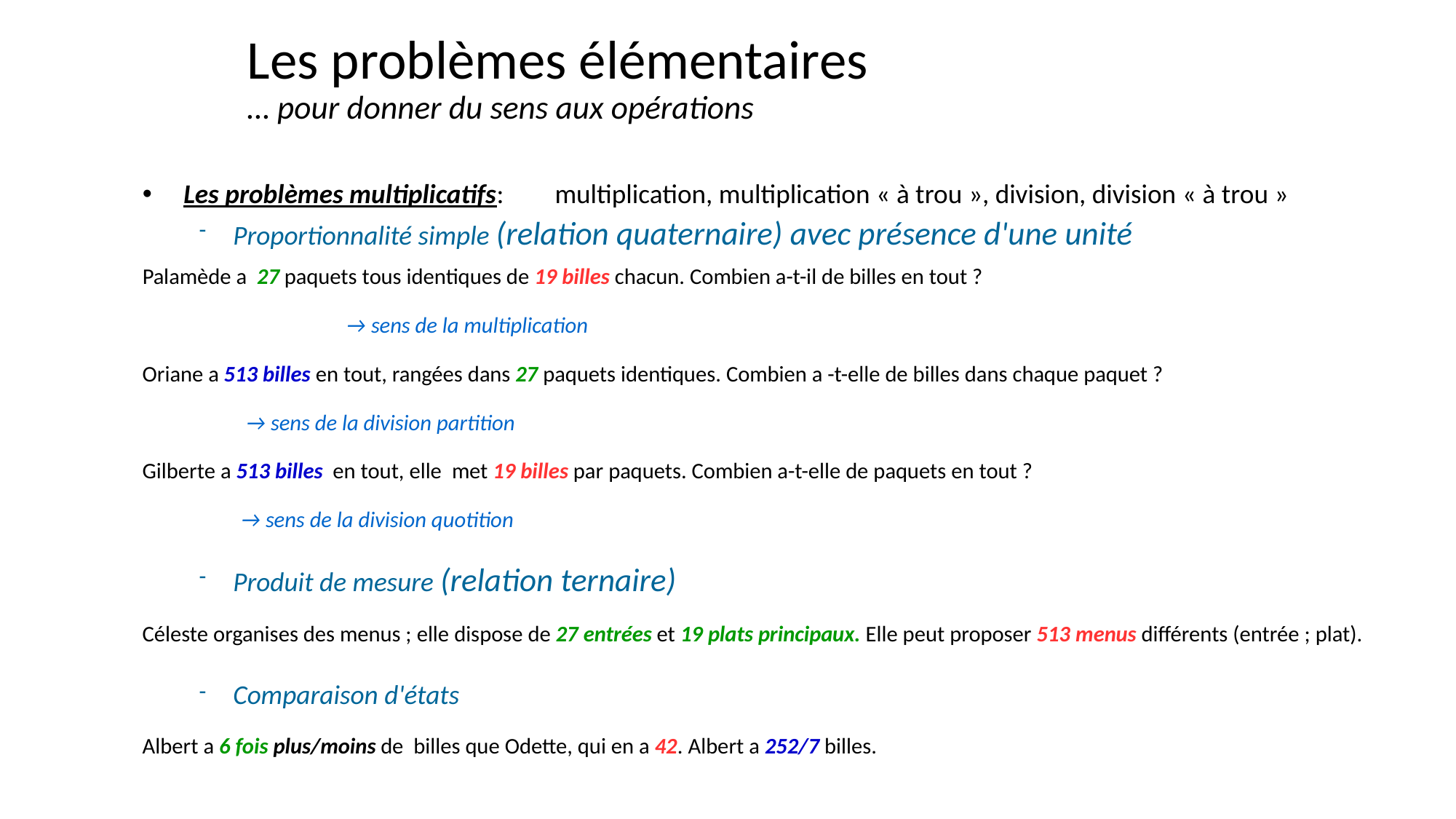

# Les problèmes élémentaires … pour donner du sens aux opérations
Les problèmes multiplicatifs: 	multiplication, multiplication « à trou », division, division « à trou »
Proportionnalité simple (relation quaternaire) avec présence d'une unité
Palamède a  27 paquets tous identiques de 19 billes chacun. Combien a-t-il de billes en tout ?
		→ sens de la multiplication
Oriane a 513 billes en tout, rangées dans 27 paquets identiques. Combien a -t-elle de billes dans chaque paquet ?
	 → sens de la division partition
Gilberte a 513 billes  en tout, elle  met 19 billes par paquets. Combien a-t-elle de paquets en tout ?
	→ sens de la division quotition
Produit de mesure (relation ternaire)
Céleste organises des menus ; elle dispose de 27 entrées et 19 plats principaux. Elle peut proposer 513 menus différents (entrée ; plat).
Comparaison d'états
Albert a 6 fois plus/moins de  billes que Odette, qui en a 42. Albert a 252/7 billes.